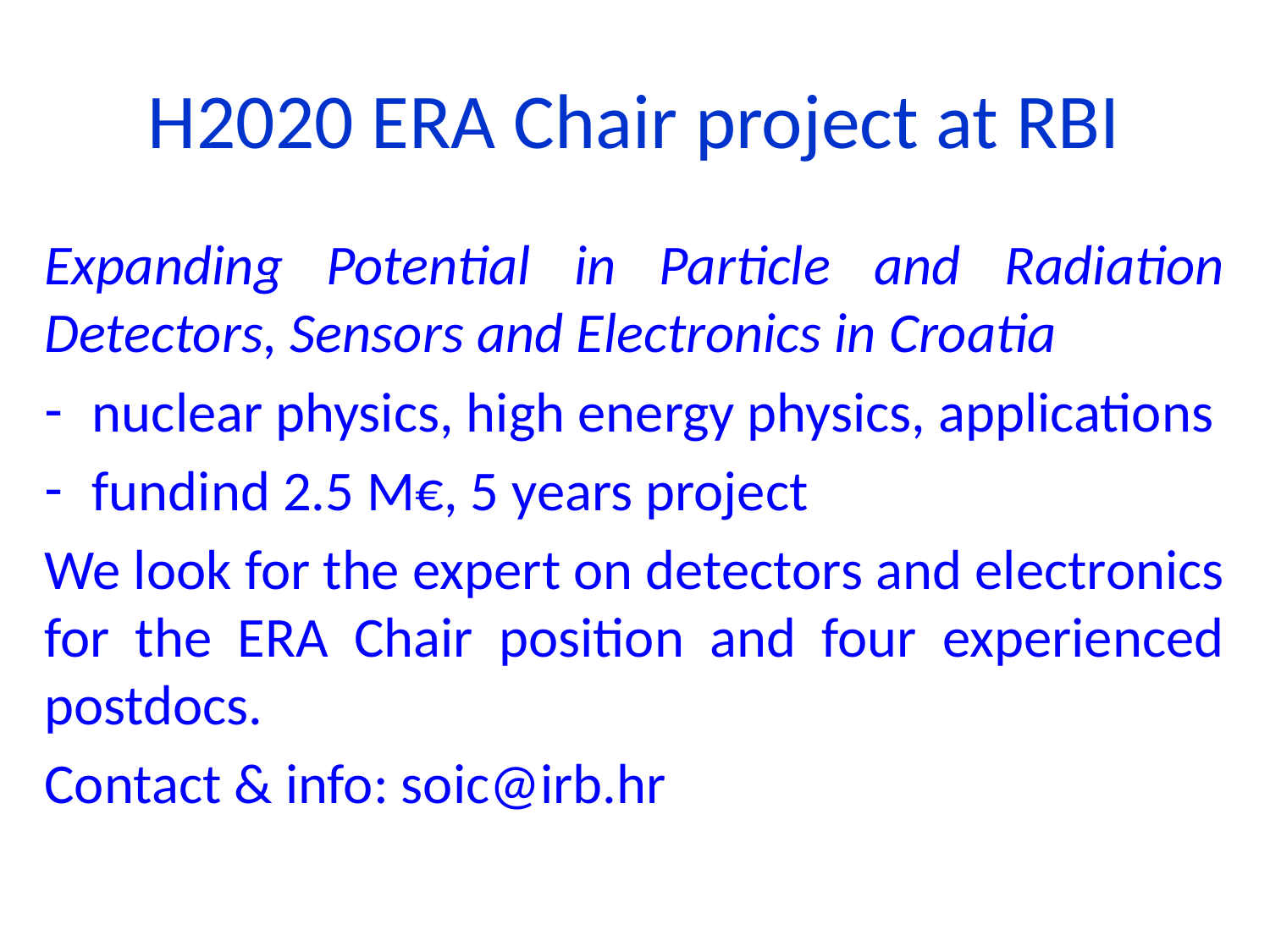

# H2020 ERA Chair project at RBI
Expanding Potential in Particle and Radiation Detectors, Sensors and Electronics in Croatia
nuclear physics, high energy physics, applications
fundind 2.5 M€, 5 years project
We look for the expert on detectors and electronics for the ERA Chair position and four experienced postdocs.
Contact & info: soic@irb.hr